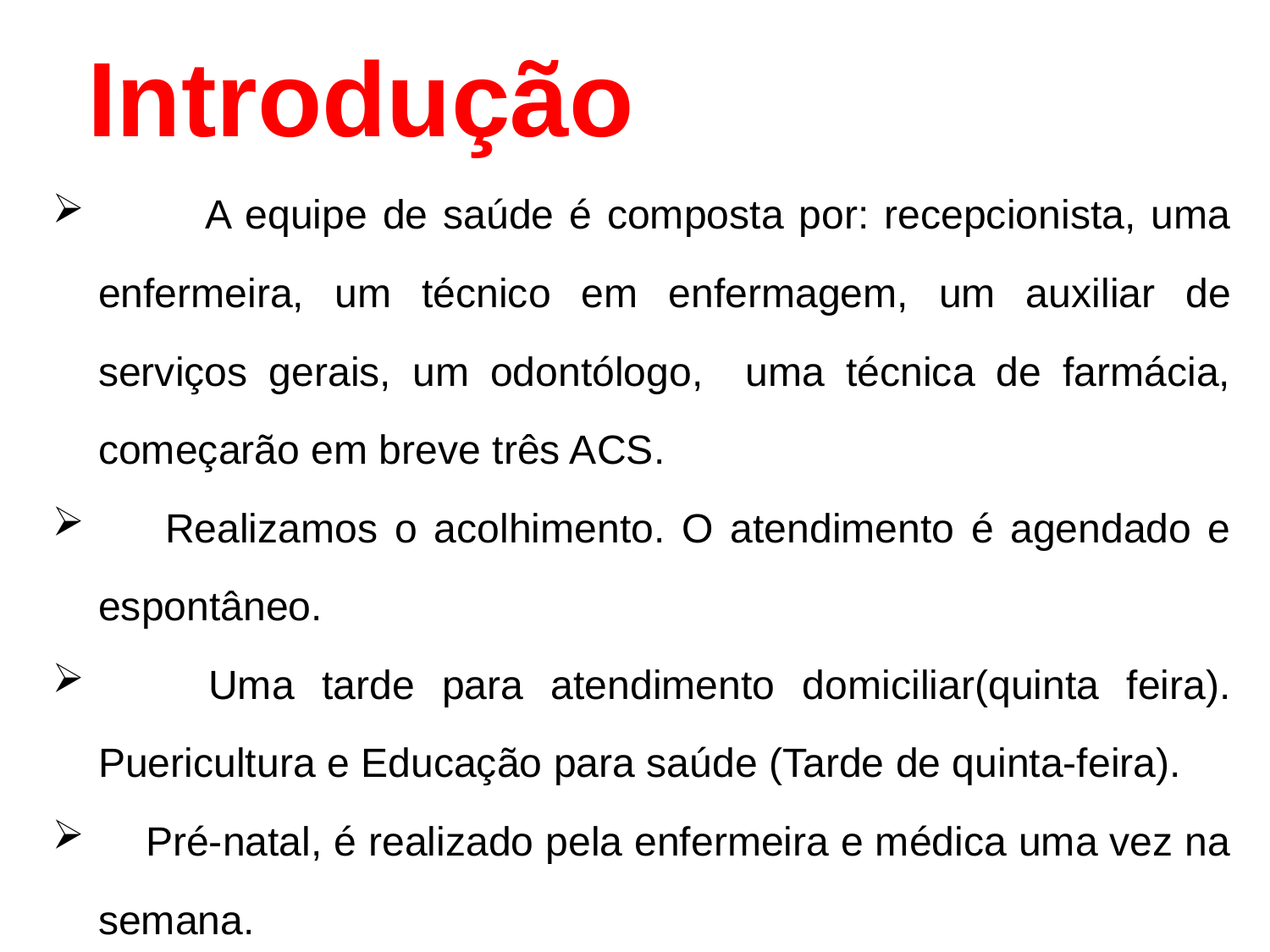

Introdução

       A equipe de saúde é composta por: recepcionista, uma enfermeira, um técnico em enfermagem, um auxiliar de serviços gerais, um odontólogo,  uma técnica de farmácia, começarão em breve três ACS.
    Realizamos o acolhimento. O atendimento é agendado e espontâneo.
    Uma tarde para atendimento domiciliar(quinta feira). Puericultura e Educação para saúde (Tarde de quinta-feira).
    Pré-natal, é realizado pela enfermeira e médica uma vez na semana.